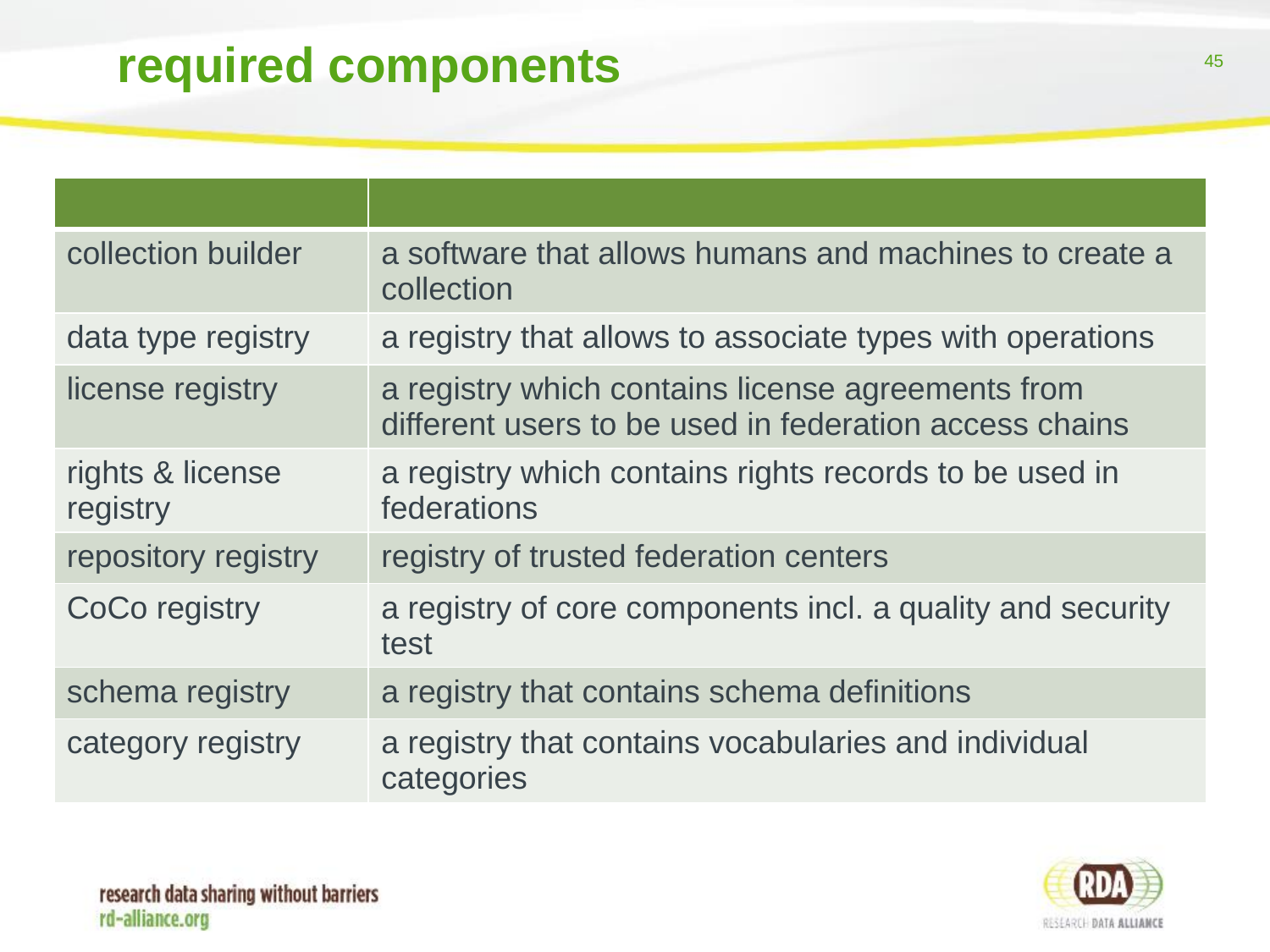

required components
|  |  |
| --- | --- |
| collection builder | a software that allows humans and machines to create a collection |
| data type registry | a registry that allows to associate types with operations |
| license registry | a registry which contains license agreements from different users to be used in federation access chains |
| rights & license registry | a registry which contains rights records to be used in federations |
| repository registry | registry of trusted federation centers |
| CoCo registry | a registry of core components incl. a quality and security test |
| schema registry | a registry that contains schema definitions |
| category registry | a registry that contains vocabularies and individual categories |